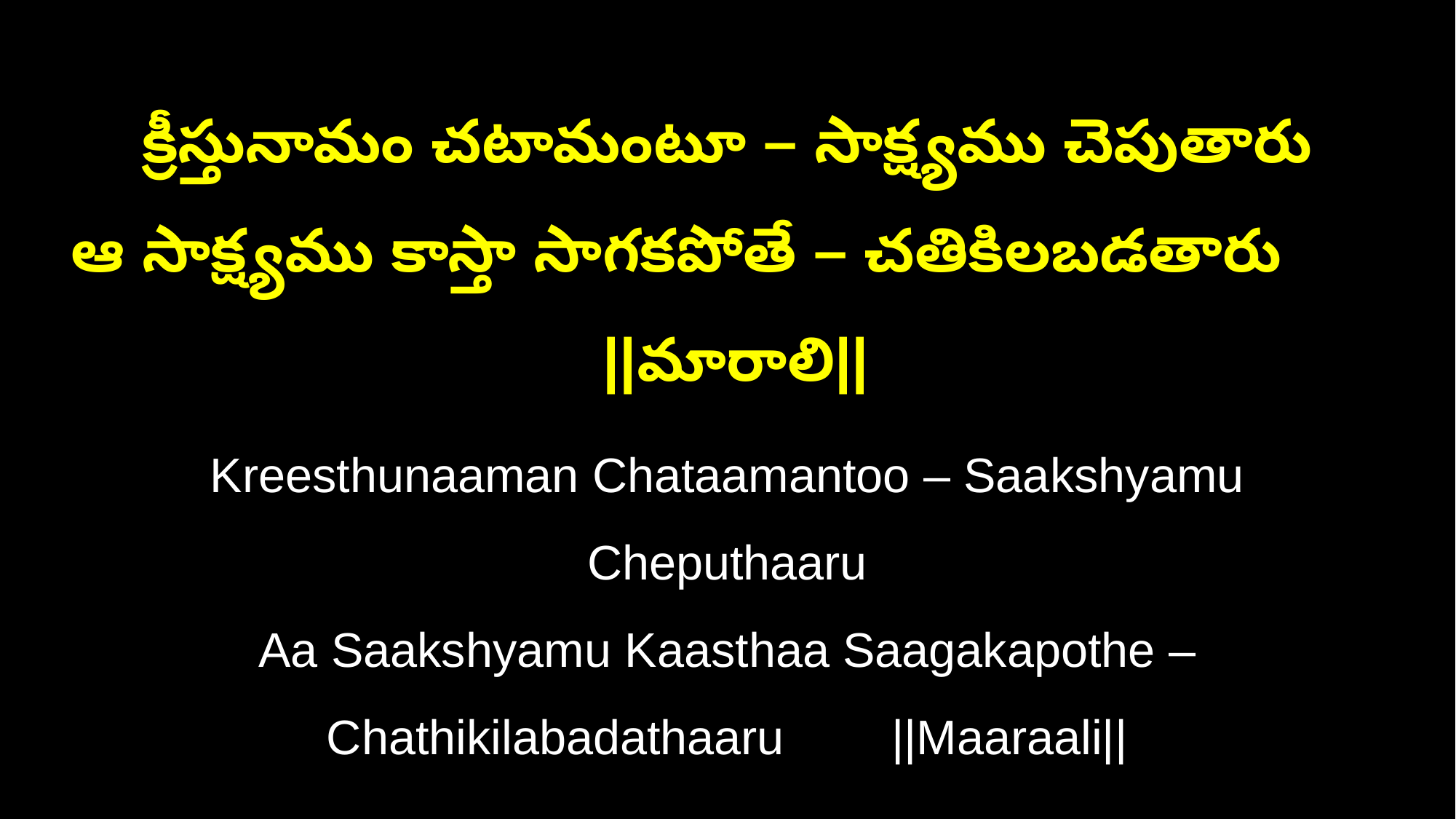

క్రీస్తునామం చటామంటూ – సాక్ష్యము చెపుతారు
ఆ సాక్ష్యము కాస్తా సాగకపోతే – చతికిలబడతారు        ||మారాలి||
Kreesthunaaman Chataamantoo – Saakshyamu Cheputhaaru
Aa Saakshyamu Kaasthaa Saagakapothe – Chathikilabadathaaru        ||Maaraali||